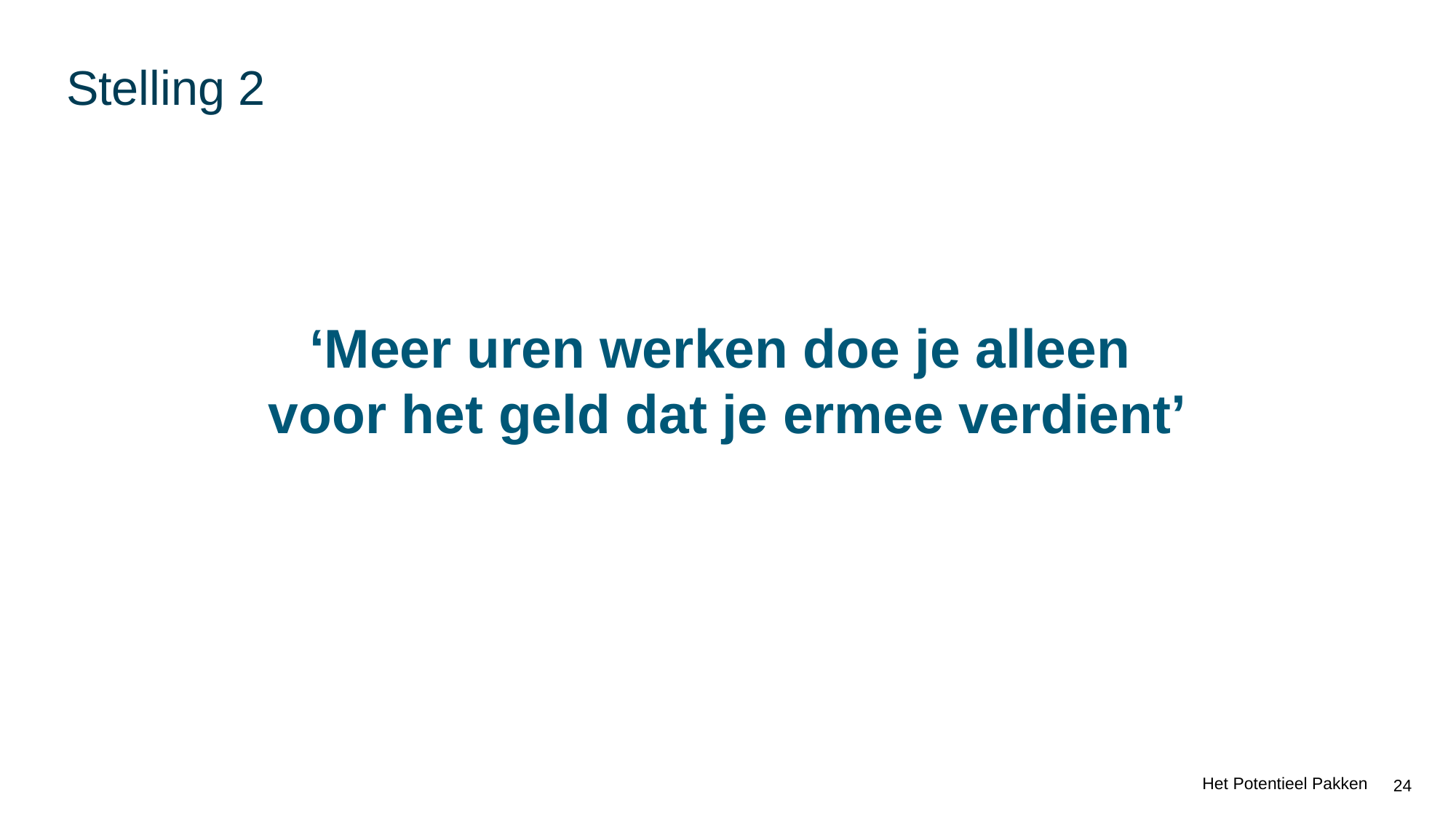

# Stelling 2
‘Meer uren werken doe je alleen
voor het geld dat je ermee verdient’